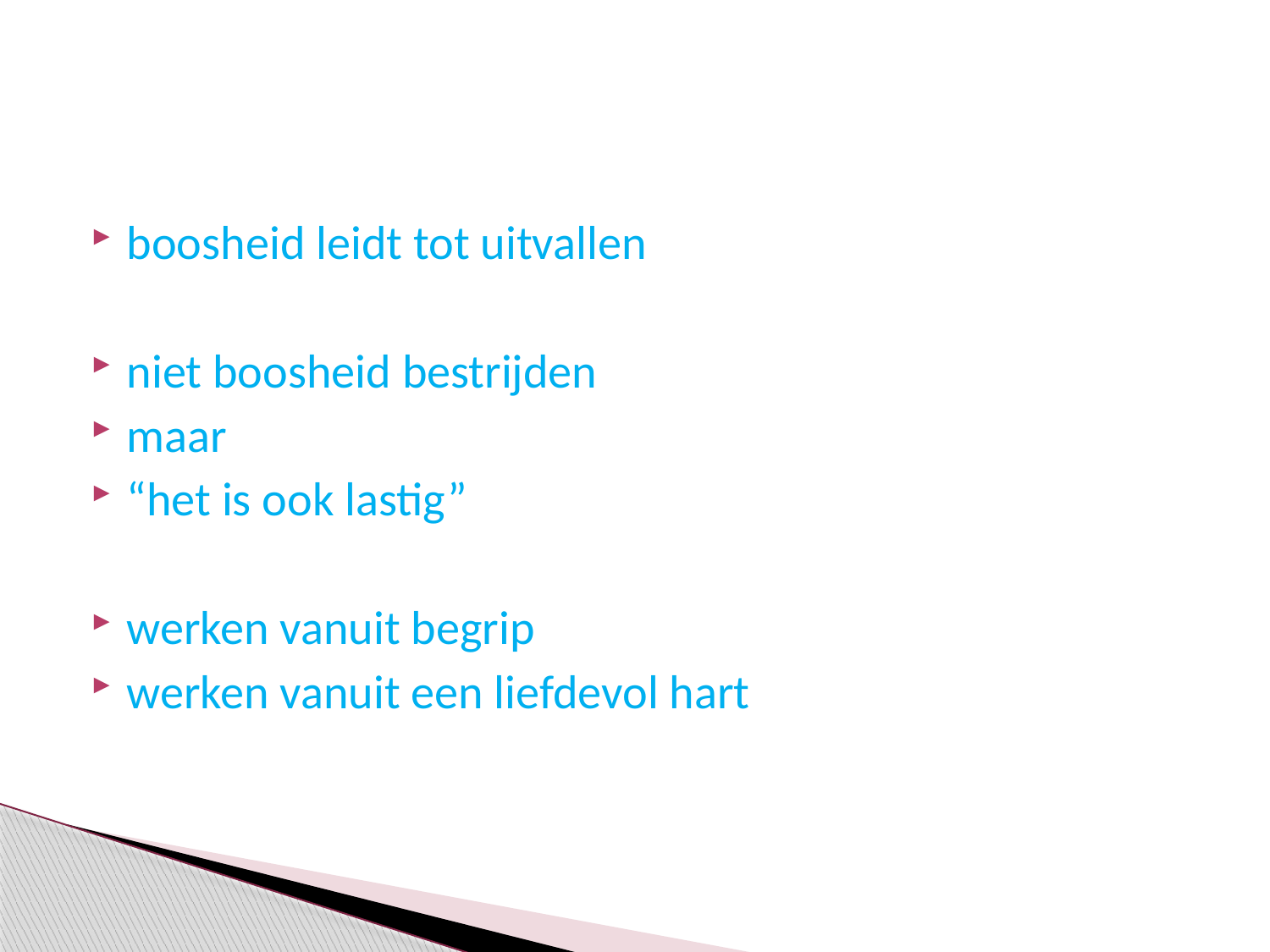

#
boosheid leidt tot uitvallen

niet boosheid bestrijden
maar
“het is ook lastig”

werken vanuit begrip
werken vanuit een liefdevol hart